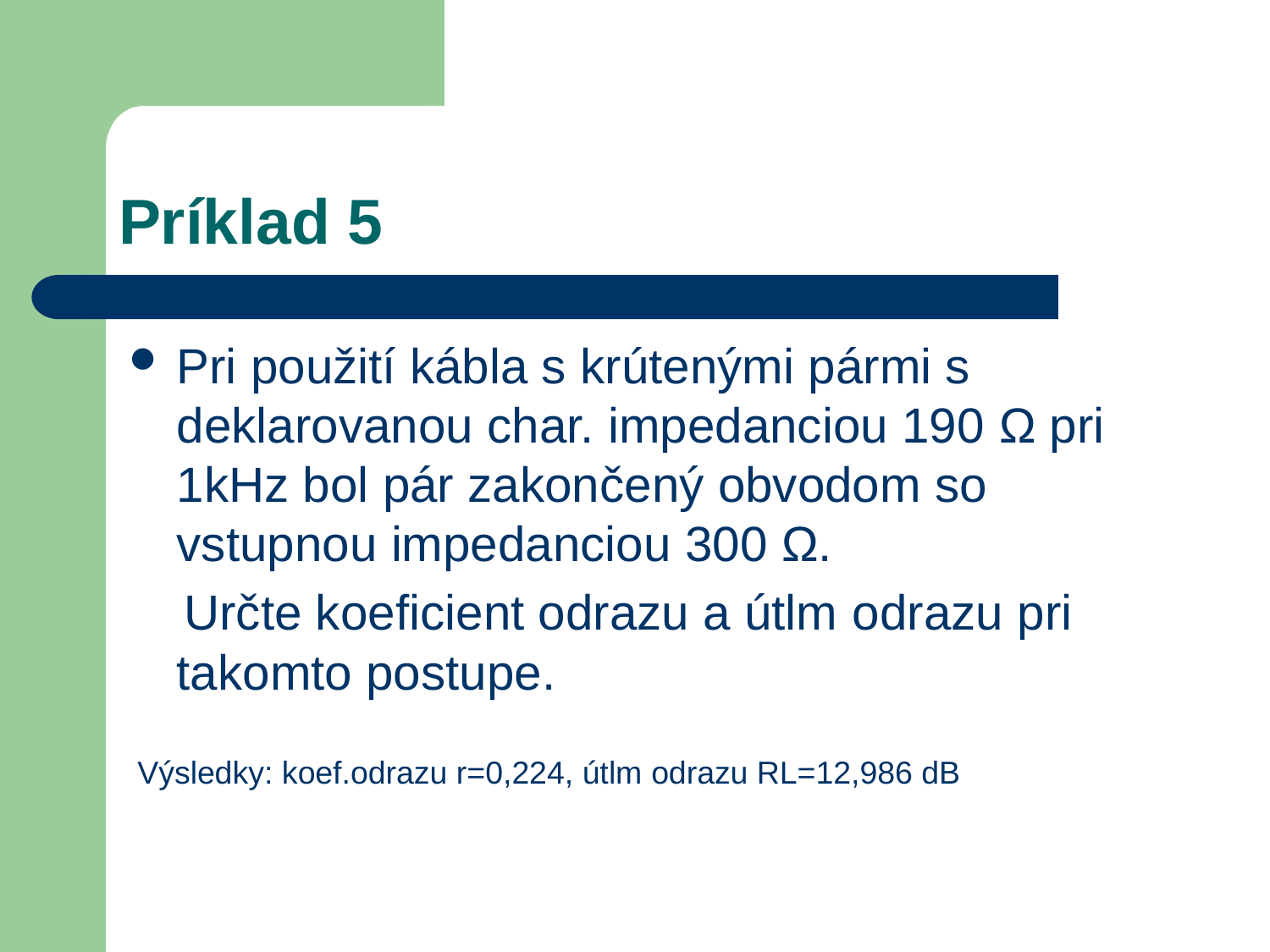

# Príklad 5
Pri použití kábla s krútenými pármi s deklarovanou char. impedanciou 190 Ω pri 1kHz bol pár zakončený obvodom so vstupnou impedanciou 300 Ω.
    Určte koeficient odrazu a útlm odrazu pri takomto postupe.
Výsledky: koef.odrazu r=0,224, útlm odrazu RL=12,986 dB